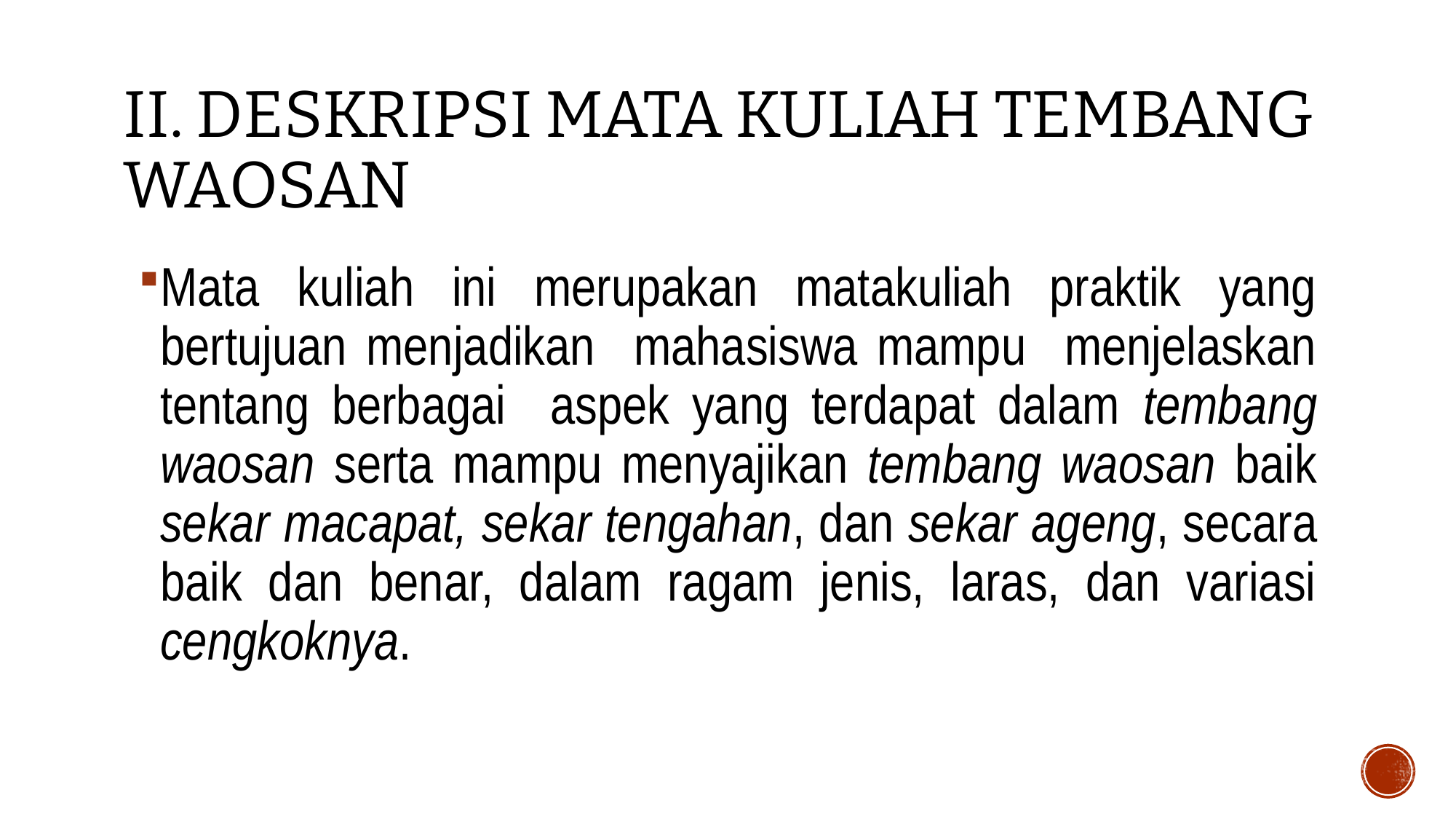

# II. deskripsi mata kuliah tembang waosan
Mata kuliah ini merupakan matakuliah praktik yang bertujuan menjadikan  mahasiswa mampu  menjelaskan tentang berbagai  aspek yang terdapat dalam tembang waosan serta mampu menyajikan tembang waosan baik sekar macapat, sekar tengahan, dan sekar ageng, secara baik dan benar, dalam ragam jenis, laras, dan variasi cengkoknya.